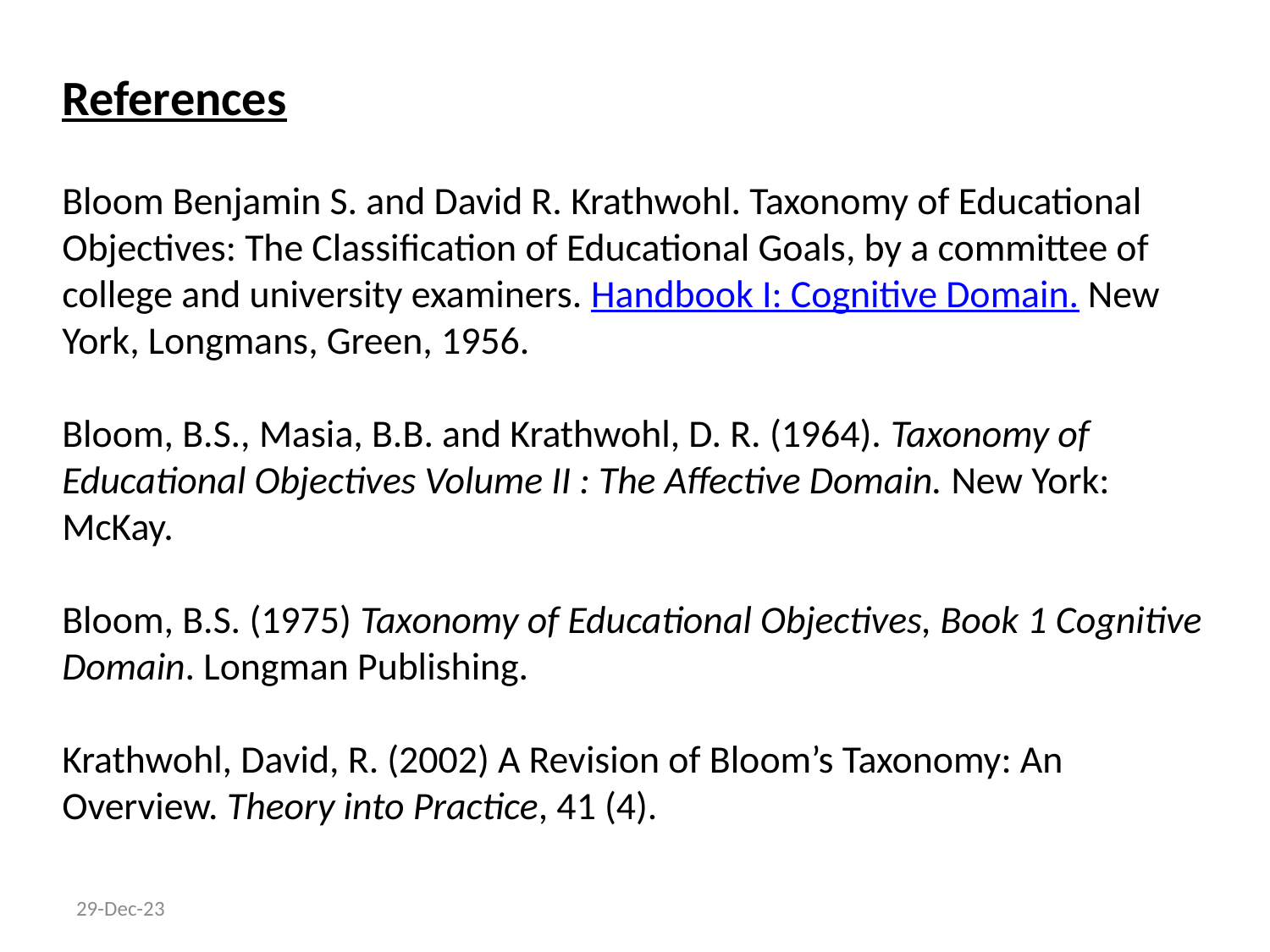

References

Bloom Benjamin S. and David R. Krathwohl. Taxonomy of Educational Objectives: The Classification of Educational Goals, by a committee of college and university examiners. Handbook I: Cognitive Domain. New York, Longmans, Green, 1956.

Bloom, B.S., Masia, B.B. and Krathwohl, D. R. (1964). Taxonomy of Educational Objectives Volume II : The Affective Domain. New York: McKay.

Bloom, B.S. (1975) Taxonomy of Educational Objectives, Book 1 Cognitive Domain. Longman Publishing.

Krathwohl, David, R. (2002) A Revision of Bloom’s Taxonomy: An Overview. Theory into Practice, 41 (4).

29-Dec-23